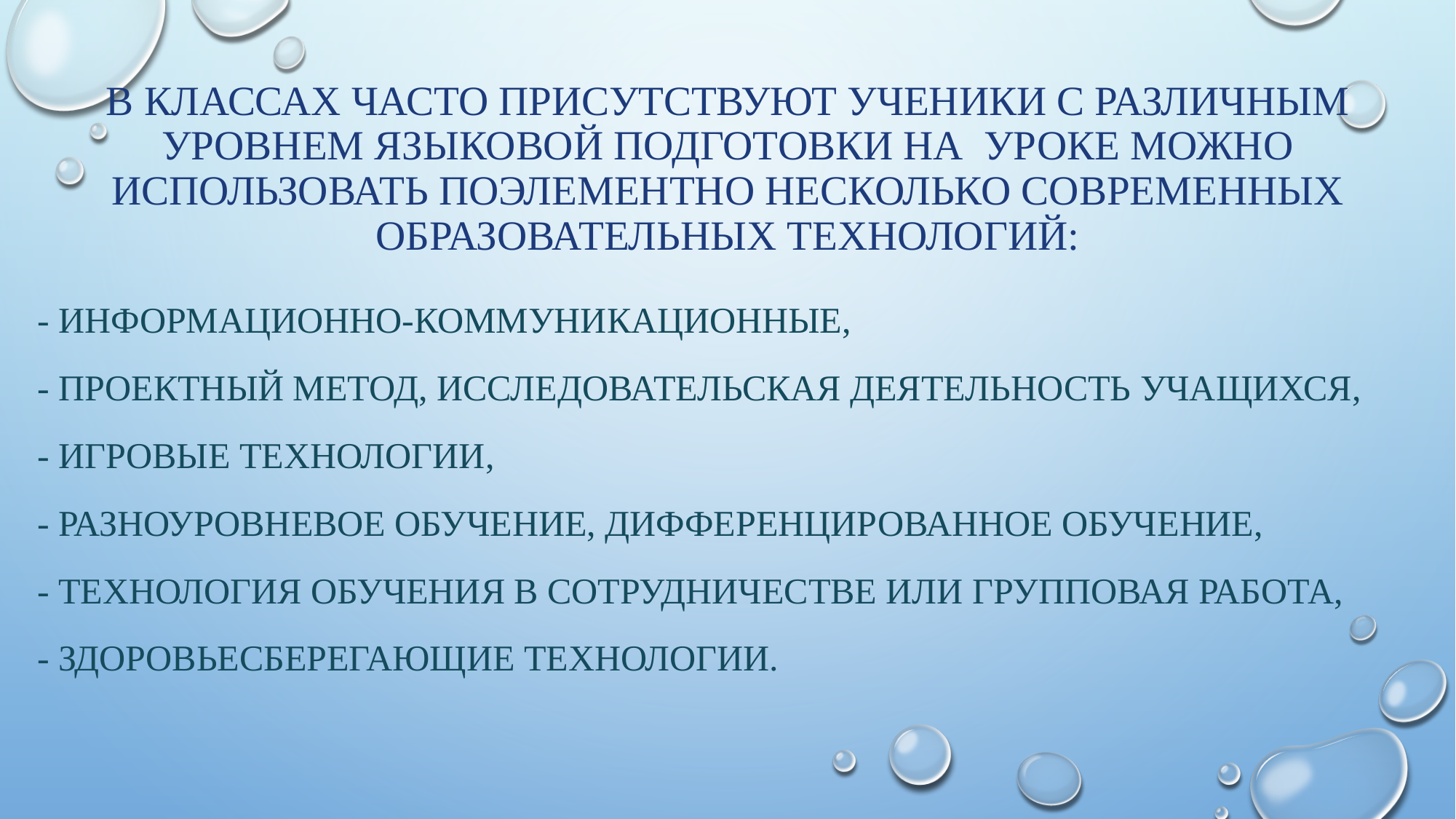

# в классах часто присутствуют ученики с различным уровнем языковой подготовки на  уроке можно использовать поэлементно несколько современных образовательных технологий:
- информационно-коммуникационные,
- проектный метод, исследовательская деятельность учащихся,
- игровые технологии,
- разноуровневое обучение, дифференцированное обучение,
- технология обучения в сотрудничестве или групповая работа,
- здоровьесберегающие технологии.